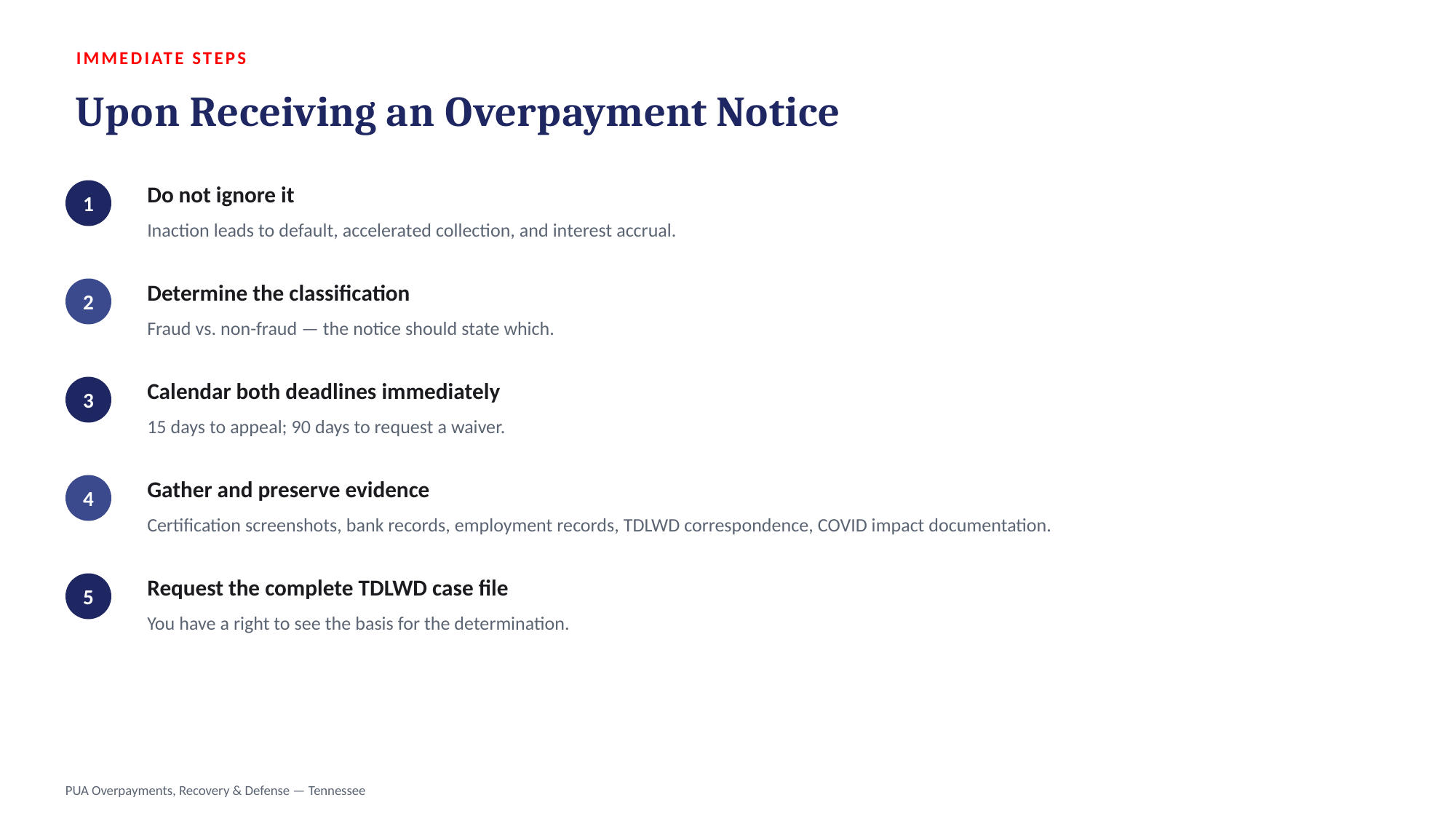

IMMEDIATE STEPS
Upon Receiving an Overpayment Notice
Do not ignore it

1
Inaction leads to default, accelerated collection, and interest accrual.
Determine the classification

2
Fraud vs. non-fraud — the notice should state which.
Calendar both deadlines immediately

3
15 days to appeal; 90 days to request a waiver.
Gather and preserve evidence

4
Certification screenshots, bank records, employment records, TDLWD correspondence, COVID impact documentation.
Request the complete TDLWD case file

5
You have a right to see the basis for the determination.
PUA Overpayments, Recovery & Defense — Tennessee